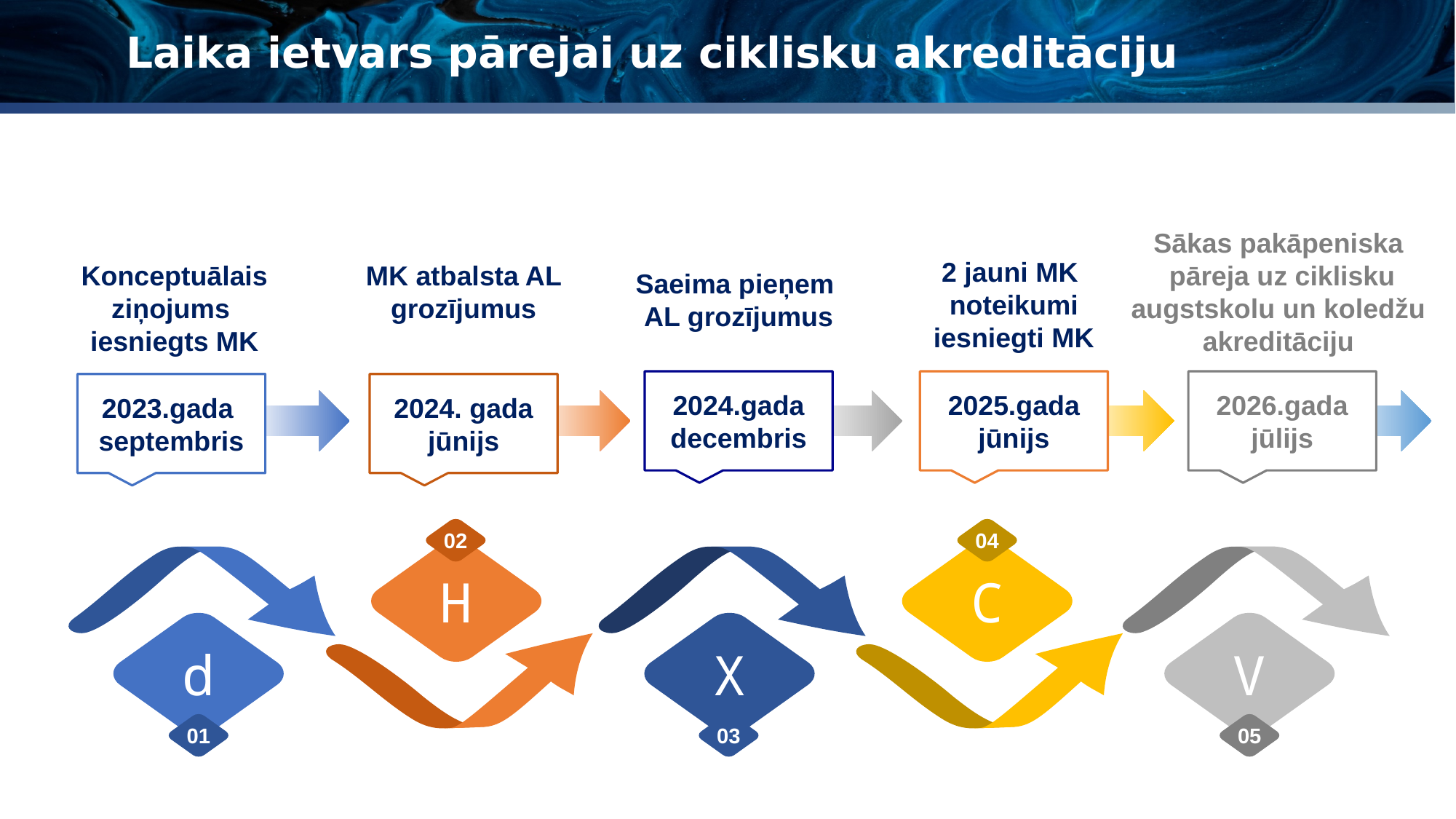

Laika ietvars pārejai uz ciklisku akreditāciju
Sākas pakāpeniska
pāreja uz ciklisku
augstskolu un koledžu
akreditāciju
2 jauni MK
noteikumi
iesniegti MK
Konceptuālais ziņojums
iesniegts MK
MK atbalsta AL grozījumus
Saeima pieņem
AL grozījumus
2024.gada decembris
2025.gada jūnijs
2026.gada jūlijs
2023.gada
septembris
2024. gada jūnijs

02
04
H
C

d
X
V

01
03
05